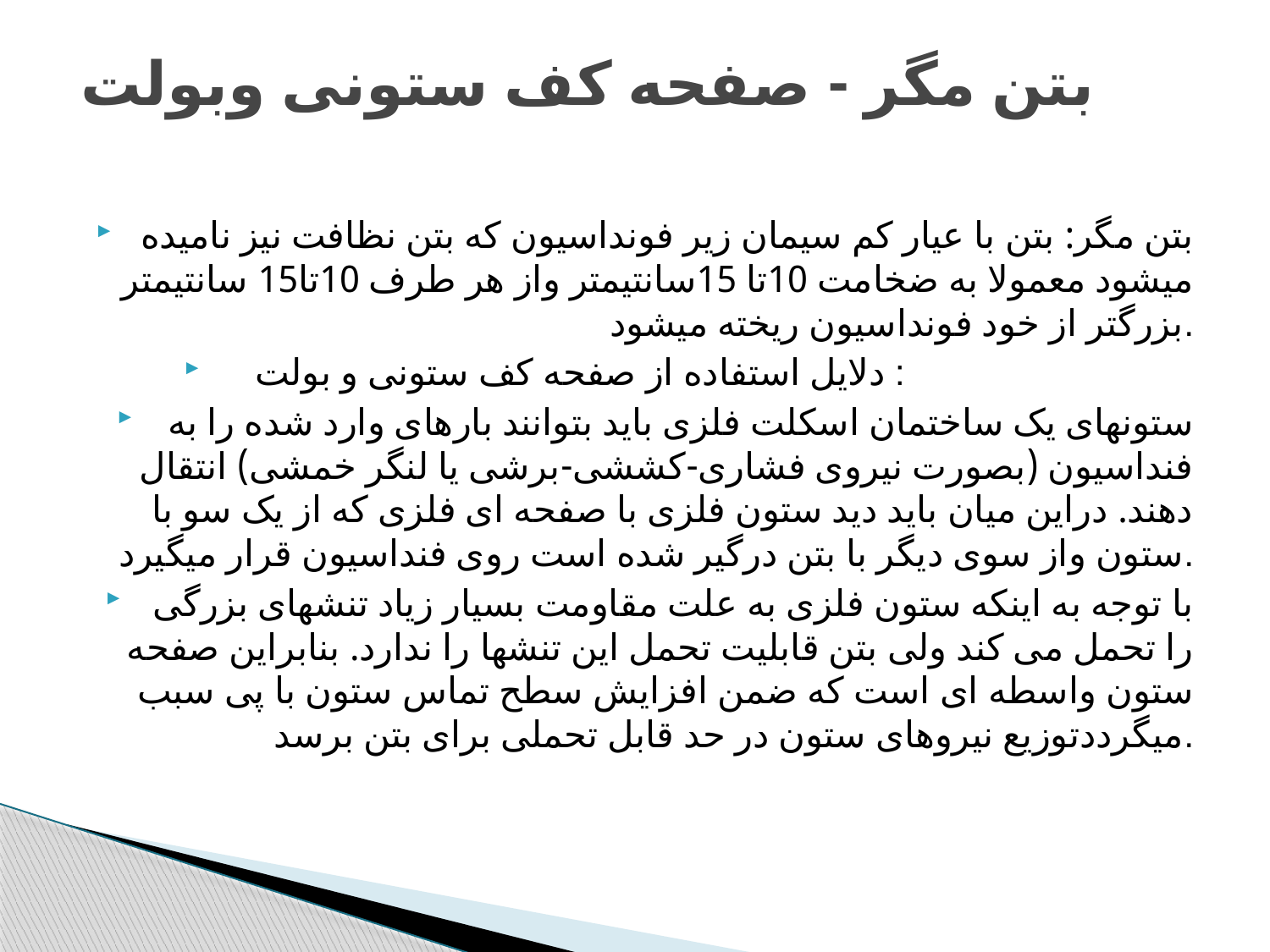

# بتن مگر - صفحه کف ستونی وبولت
بتن مگر: بتن با عیار کم سیمان زیر فونداسیون که بتن نظافت نیز نامیده میشود معمولا به ضخامت 10تا 15سانتیمتر واز هر طرف 10تا15 سانتیمتر بزرگتر از خود فونداسیون ریخته میشود.
دلایل استفاده از صفحه کف ستونی و بولت :
ستونهای یک ساختمان اسکلت فلزی باید بتوانند بارهای وارد شده را به فنداسیون (بصورت نیروی فشاری-کششی-برشی یا لنگر خمشی) انتقال دهند. دراین میان باید دید ستون فلزی با صفحه ای فلزی که از یک سو با ستون واز سوی دیگر با بتن درگیر شده است روی فنداسیون قرار میگیرد.
با توجه به اینکه ستون فلزی به علت مقاومت بسیار زیاد تنشهای بزرگی را تحمل می کند ولی بتن قابلیت تحمل این تنشها را ندارد. بنابراین صفحه ستون واسطه ای است که ضمن افزایش سطح تماس ستون با پی سبب میگرددتوزیع نیروهای ستون در حد قابل تحملی برای بتن برسد.